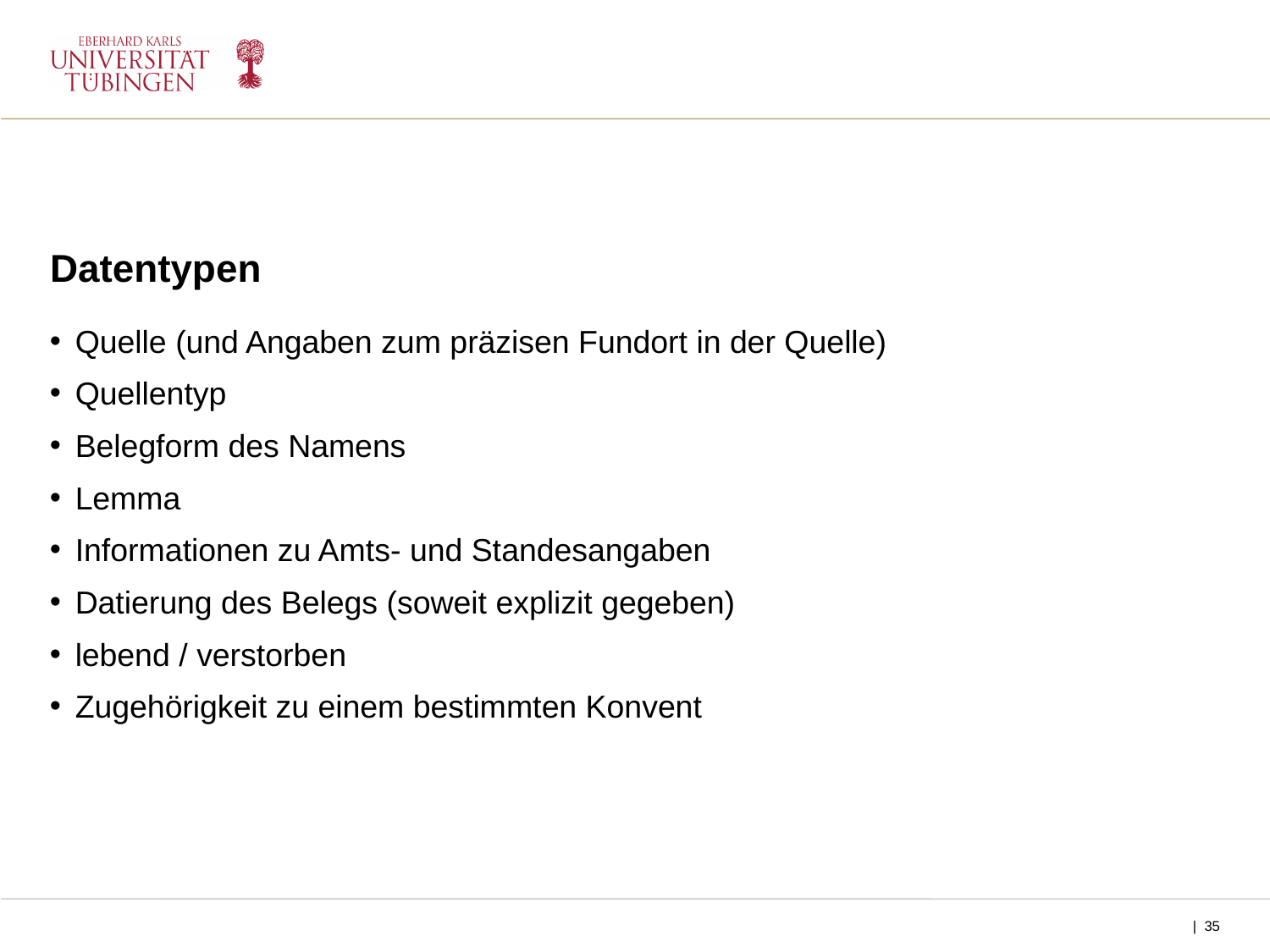

Datentypen
Quelle (und Angaben zum präzisen Fundort in der Quelle)
Quellentyp
Belegform des Namens
Lemma
Informationen zu Amts- und Standesangaben
Datierung des Belegs (soweit explizit gegeben)
lebend / verstorben
Zugehörigkeit zu einem bestimmten Konvent